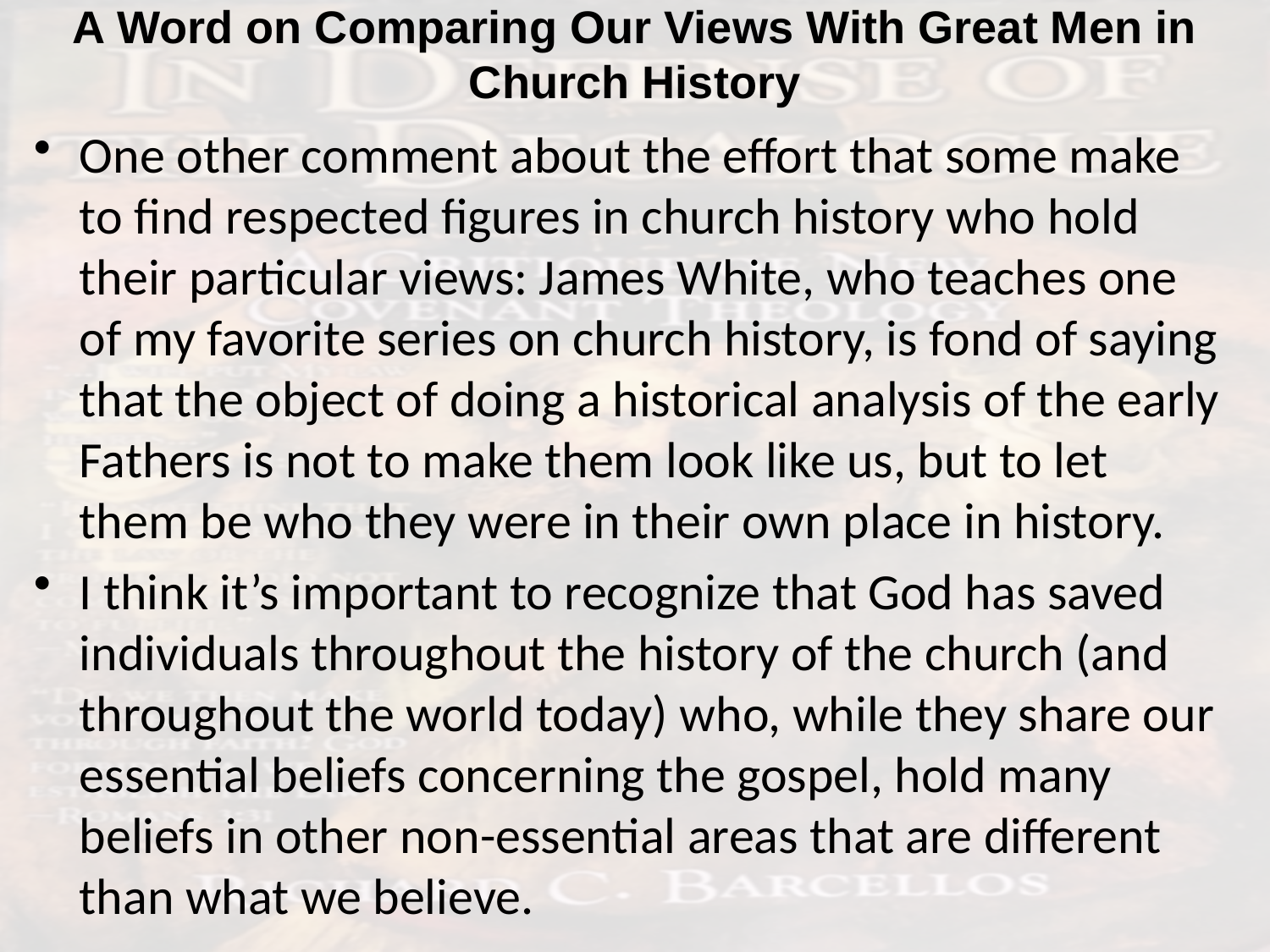

# A Word on Comparing Our Views With Great Men in Church History
One other comment about the effort that some make to find respected figures in church history who hold their particular views: James White, who teaches one of my favorite series on church history, is fond of saying that the object of doing a historical analysis of the early Fathers is not to make them look like us, but to let them be who they were in their own place in history.
I think it’s important to recognize that God has saved individuals throughout the history of the church (and throughout the world today) who, while they share our essential beliefs concerning the gospel, hold many beliefs in other non-essential areas that are different than what we believe.